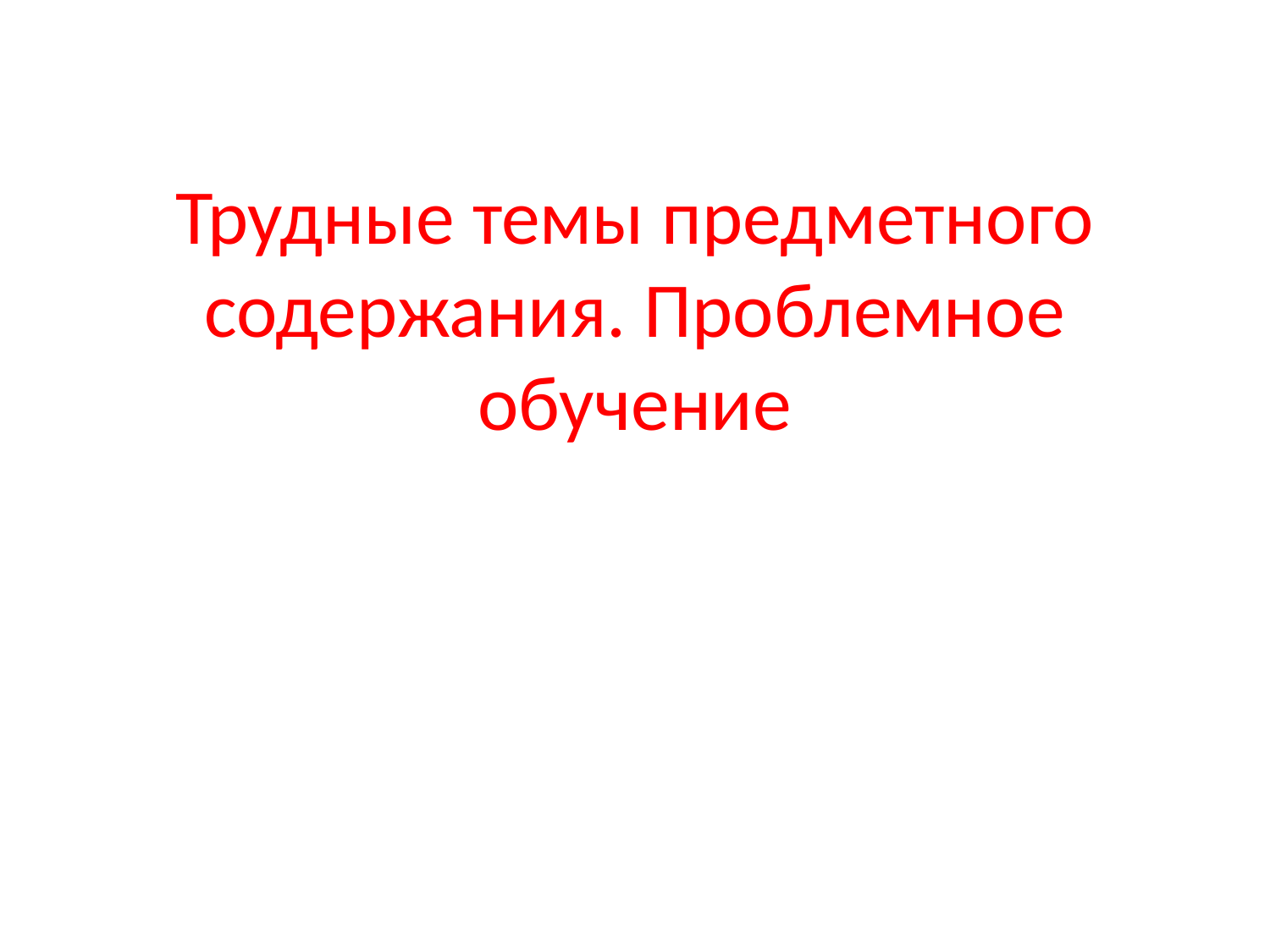

# Трудные темы предметного содержания. Проблемное обучение